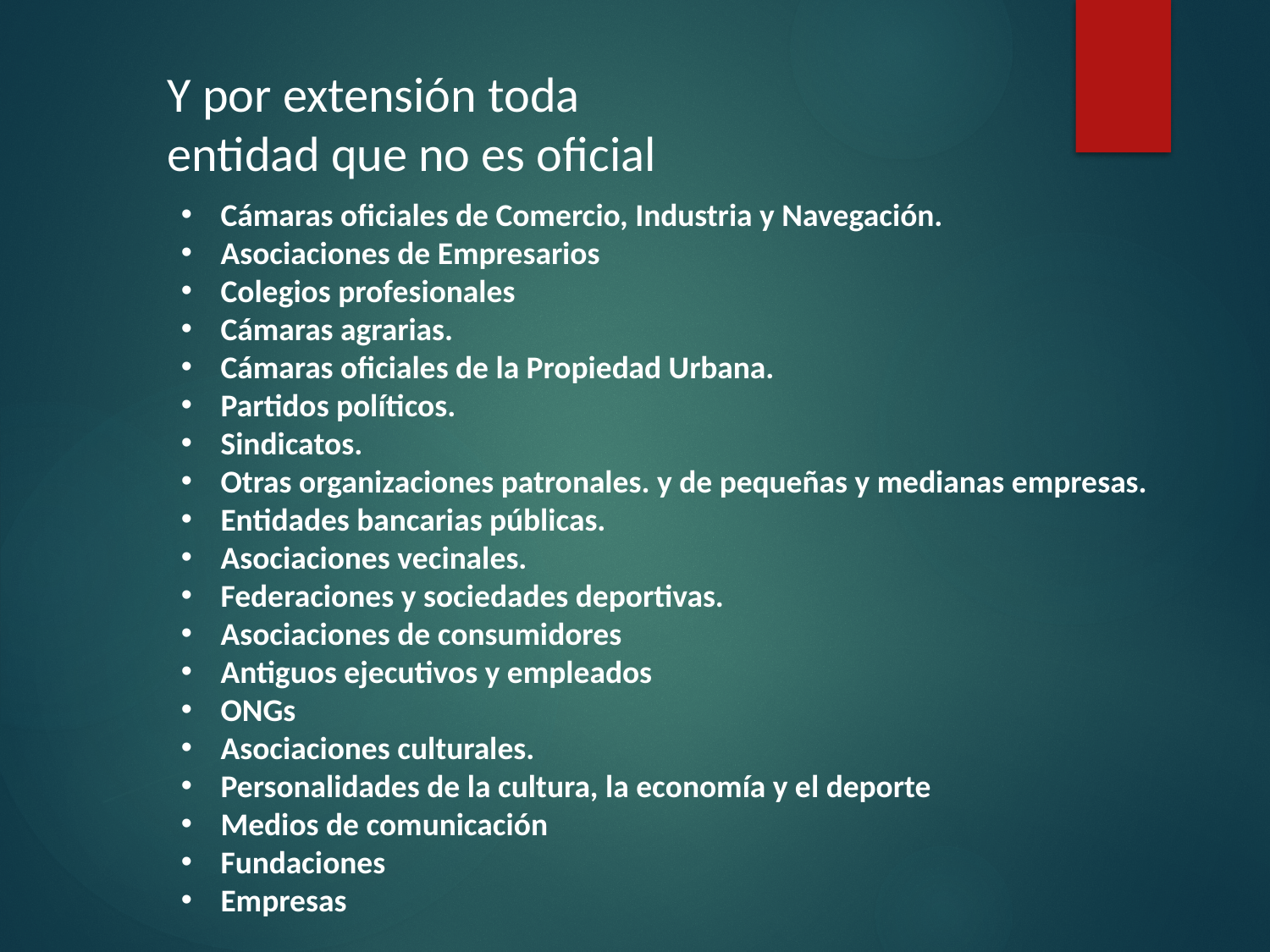

Y por extensión toda entidad que no es oficial
Cámaras oficiales de Comercio, Industria y Navegación.
Asociaciones de Empresarios
Colegios profesionales
Cámaras agrarias.
Cámaras oficiales de la Propiedad Urbana.
Partidos políticos.
Sindicatos.
Otras organizaciones patronales. y de pequeñas y medianas empresas.
Entidades bancarias públicas.
Asociaciones vecinales.
Federaciones y sociedades deportivas.
Asociaciones de consumidores
Antiguos ejecutivos y empleados
ONGs
Asociaciones culturales.
Personalidades de la cultura, la economía y el deporte
Medios de comunicación
Fundaciones
Empresas